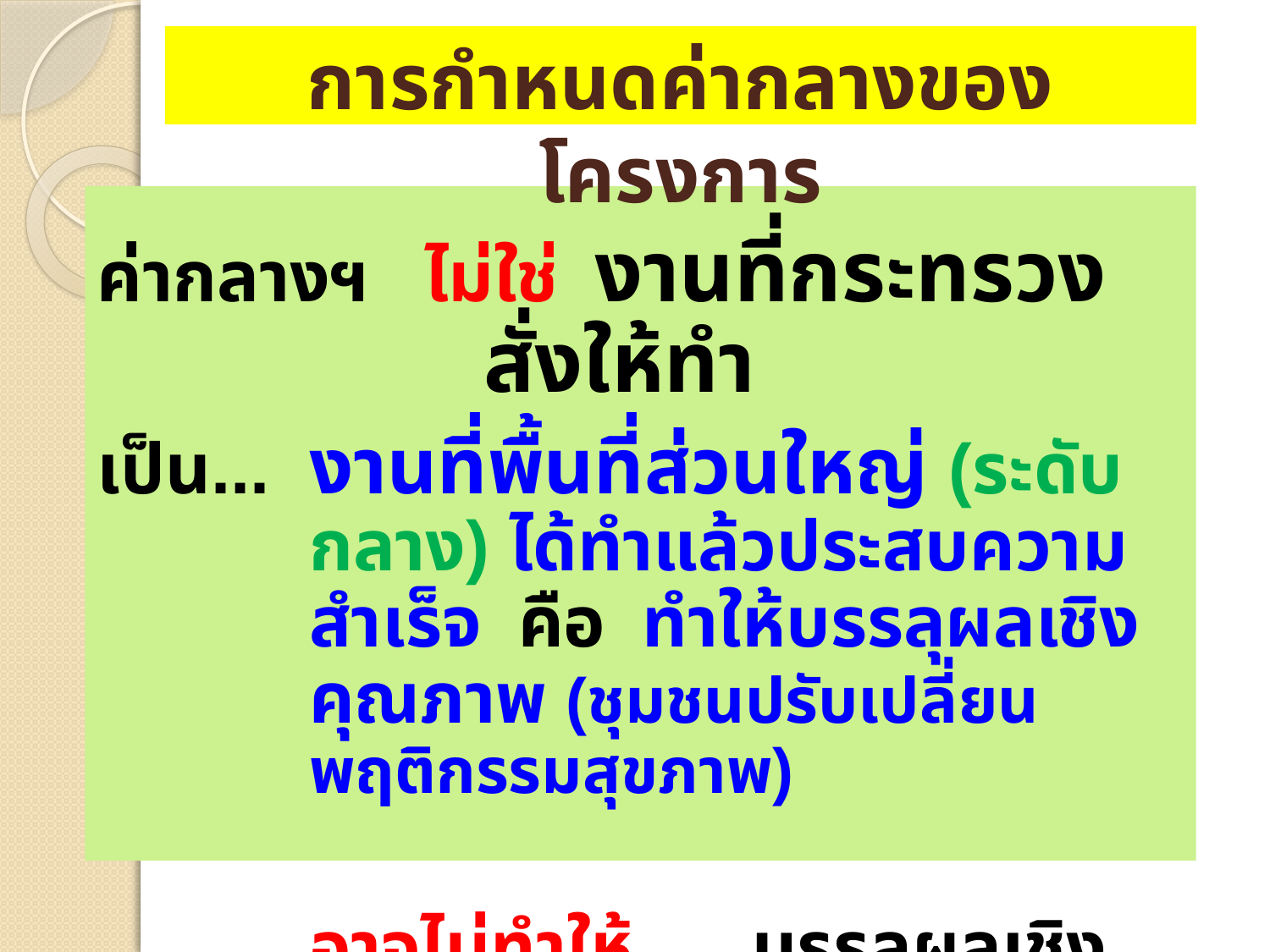

การกำหนดค่ากลางของโครงการ

ค่ากลางฯ   ไม่ใช่  งานที่กระทรวงสั่งให้ทำ
เป็น...  งานที่พื้นที่ส่วนใหญ่ (ระดับกลาง) ได้ทำแล้วประสบความสำเร็จ  คือ  ทำให้บรรลุผลเชิงคุณภาพ (ชุมชนปรับเปลี่ยนพฤติกรรมสุขภาพ)

	อาจไม่ทำให้...   บรรลุผลเชิงปริมาณ หรือตัวชี้วัดของกระทรวง  โดยตรง